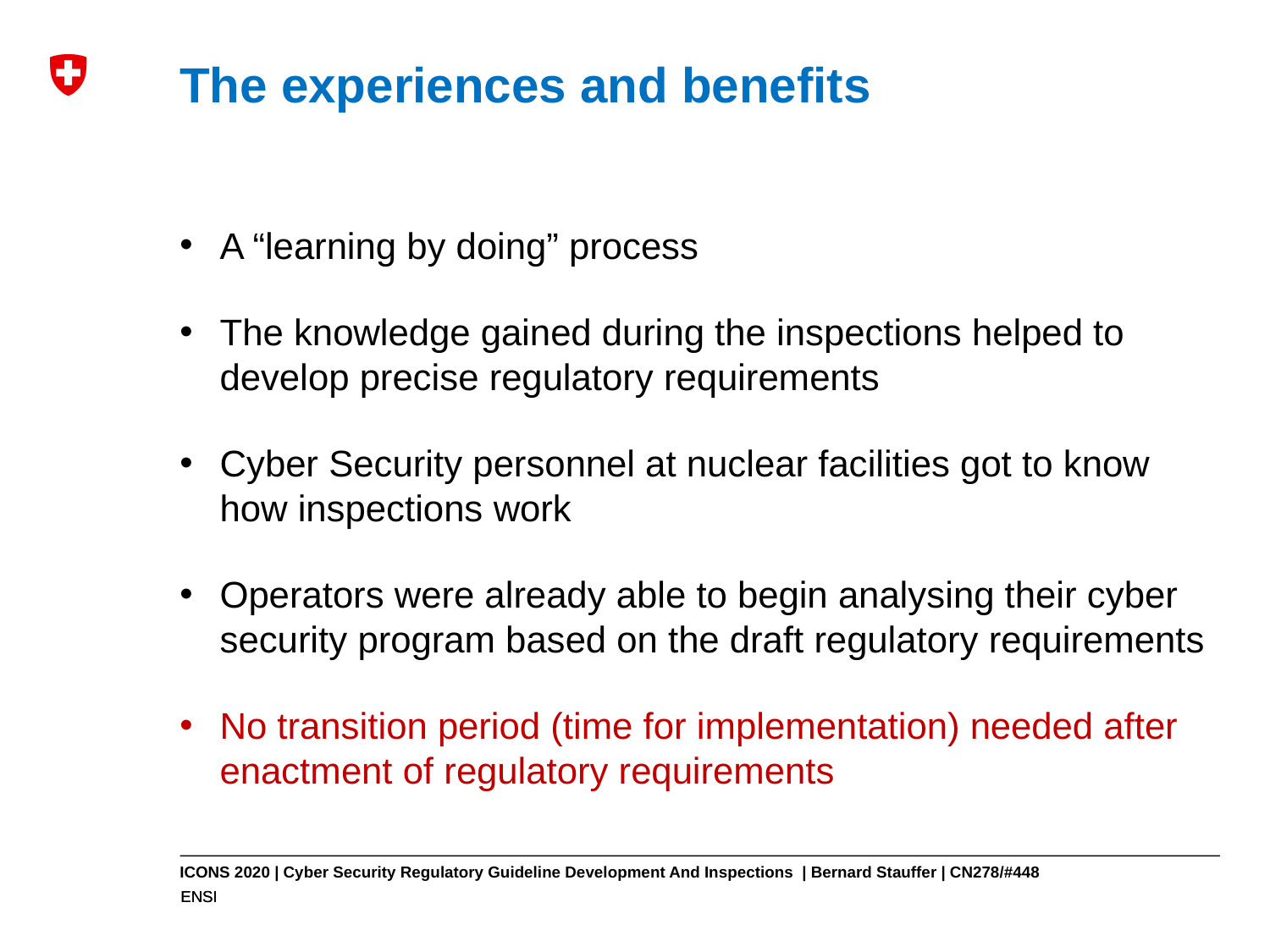

# The experiences and benefits
A “learning by doing” process
The knowledge gained during the inspections helped to develop precise regulatory requirements
Cyber Security personnel at nuclear facilities got to know how inspections work
Operators were already able to begin analysing their cyber security program based on the draft regulatory requirements
No transition period (time for implementation) needed after enactment of regulatory requirements
ICONS 2020 | Cyber Security Regulatory Guideline Development And Inspections  | Bernard Stauffer | CN278/#448